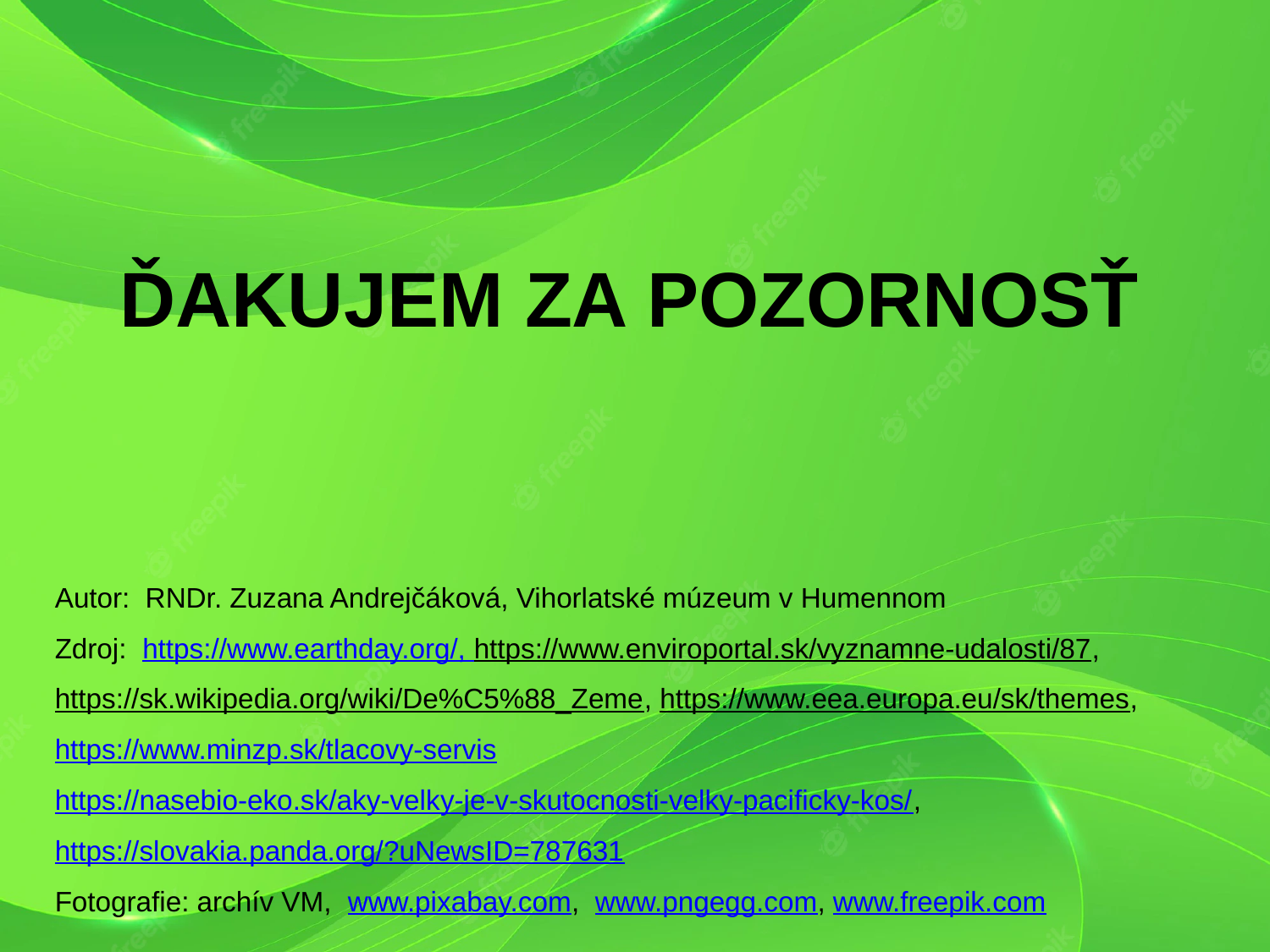

ĎAKUJEM ZA POZORNOSŤ

Autor:  RNDr. Zuzana Andrejčáková, Vihorlatské múzeum v Humennom
Zdroj:  https://www.earthday.org/, https://www.enviroportal.sk/vyznamne-udalosti/87,
https://sk.wikipedia.org/wiki/De%C5%88_Zeme, https://www.eea.europa.eu/sk/themes, https://www.minzp.sk/tlacovy-servis https://nasebio-eko.sk/aky-velky-je-v-skutocnosti-velky-pacificky-kos/, https://slovakia.panda.org/?uNewsID=787631
Fotografie: archív VM,  www.pixabay.com,  www.pngegg.com, www.freepik.com